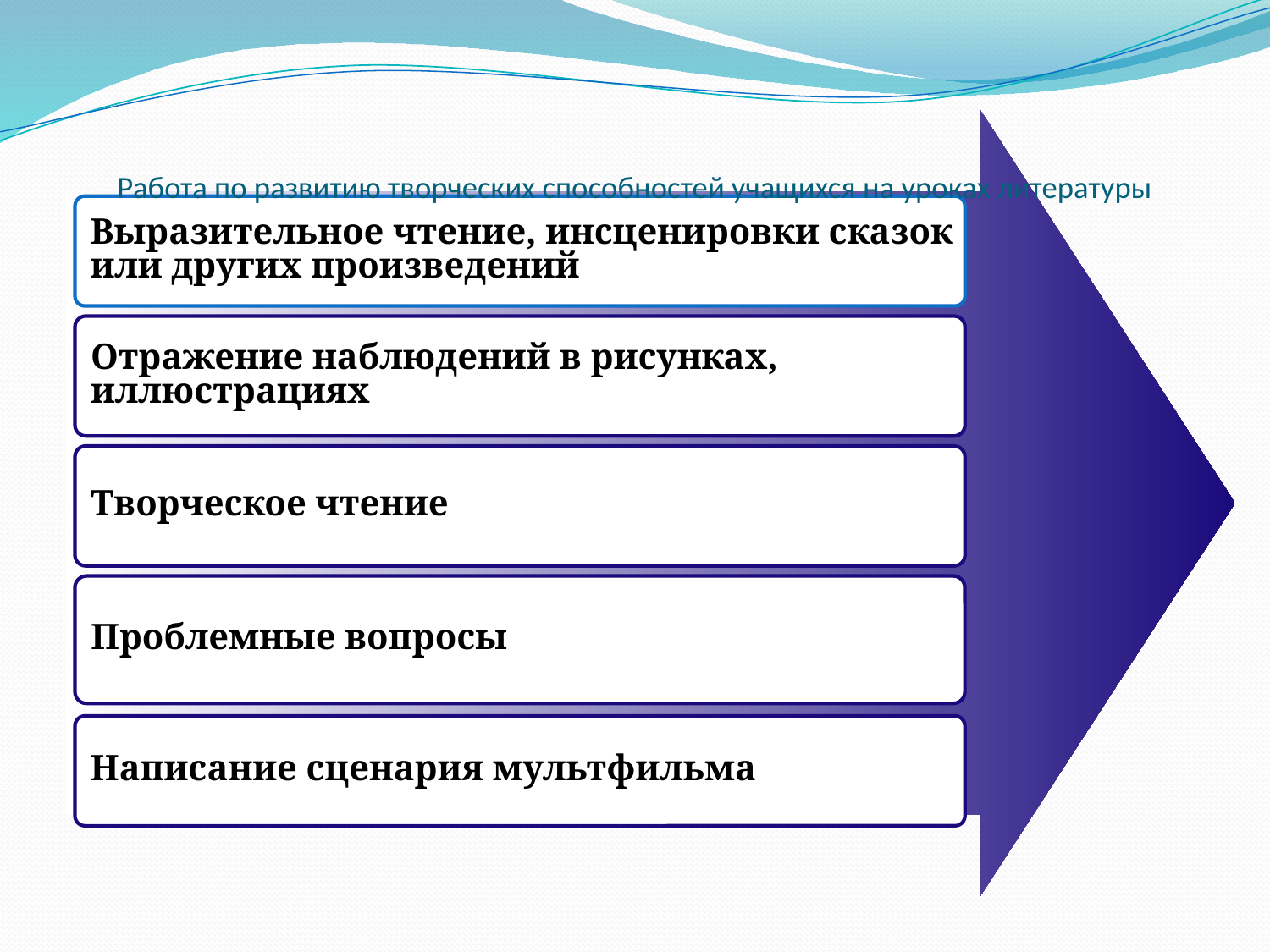

# Работа по развитию творческих способностей учащихся на уроках литературы

Выразительное чтение, инсценировки сказок
или других произведений
Отражение наблюдений в рисунках,
иллюстрациях
Творческое чтение
Проблемные вопросы
Написание сценария мультфильма